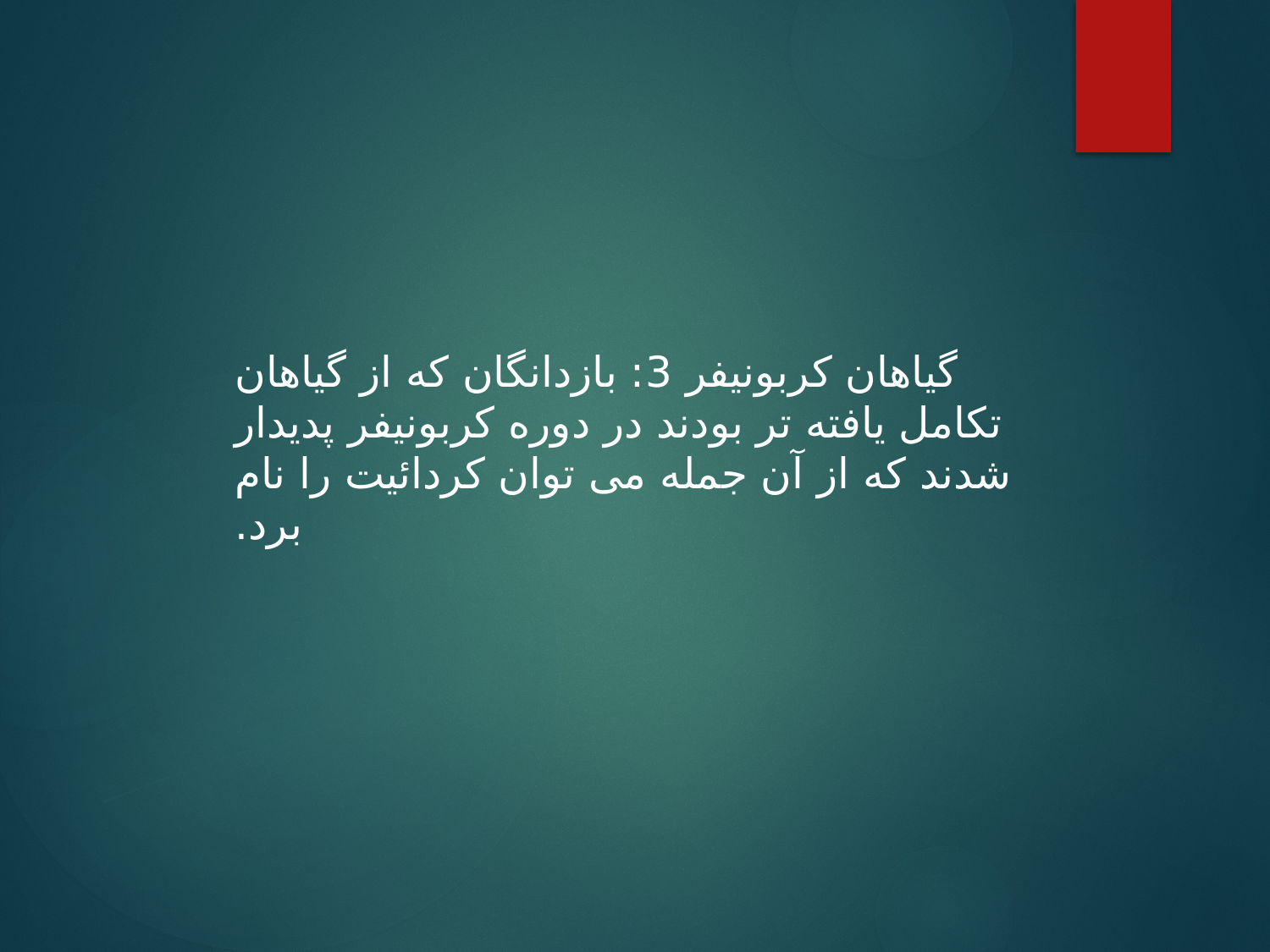

گیاهان کربونیفر 3: بازدانگان که از گیاهان تکامل یافته تر بودند در دوره کربونیفر پدیدار شدند که از آن جمله می توان کردائیت را نام برد.